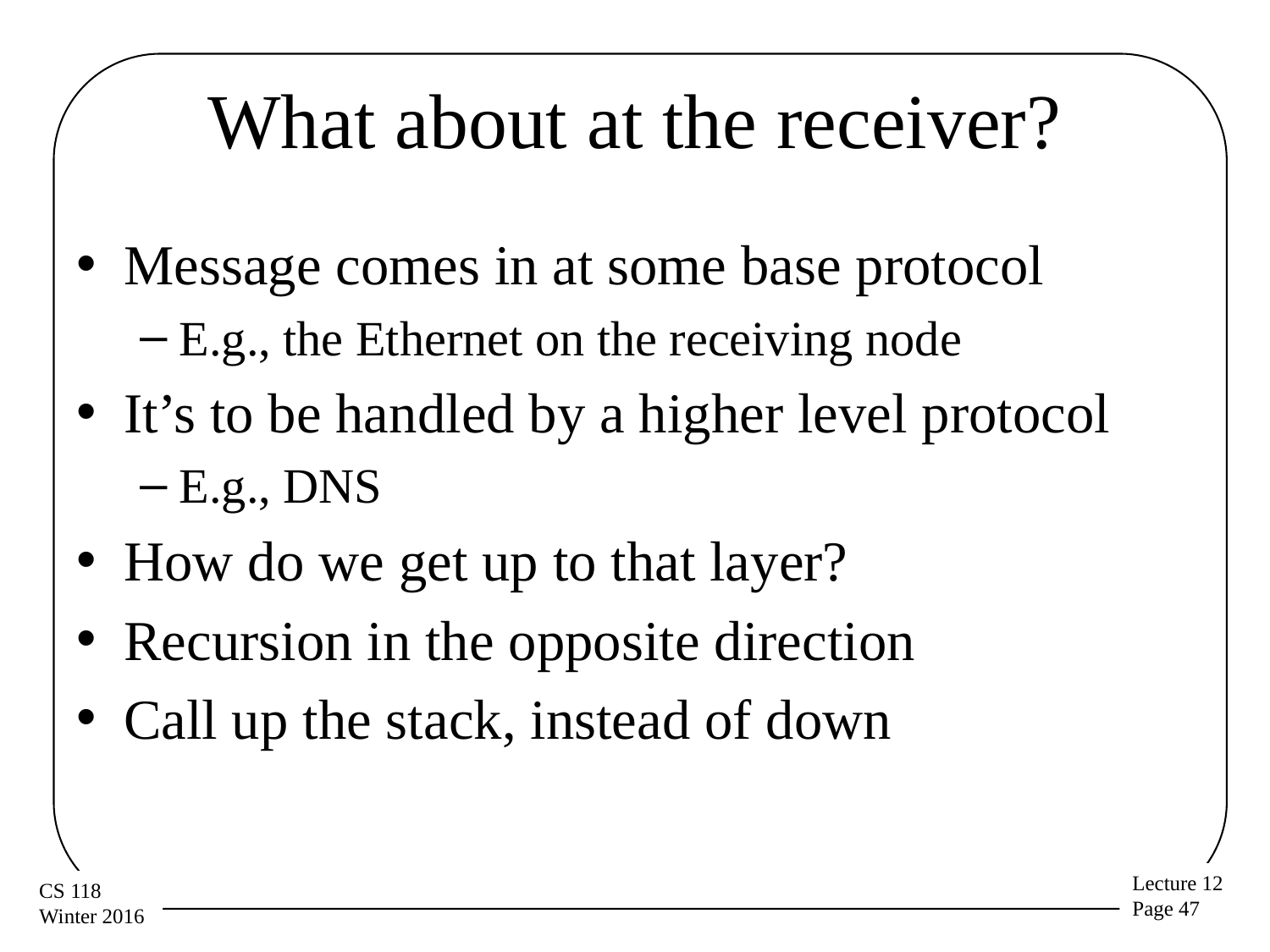

# What about at the receiver?
Message comes in at some base protocol
E.g., the Ethernet on the receiving node
It’s to be handled by a higher level protocol
E.g., DNS
How do we get up to that layer?
Recursion in the opposite direction
Call up the stack, instead of down